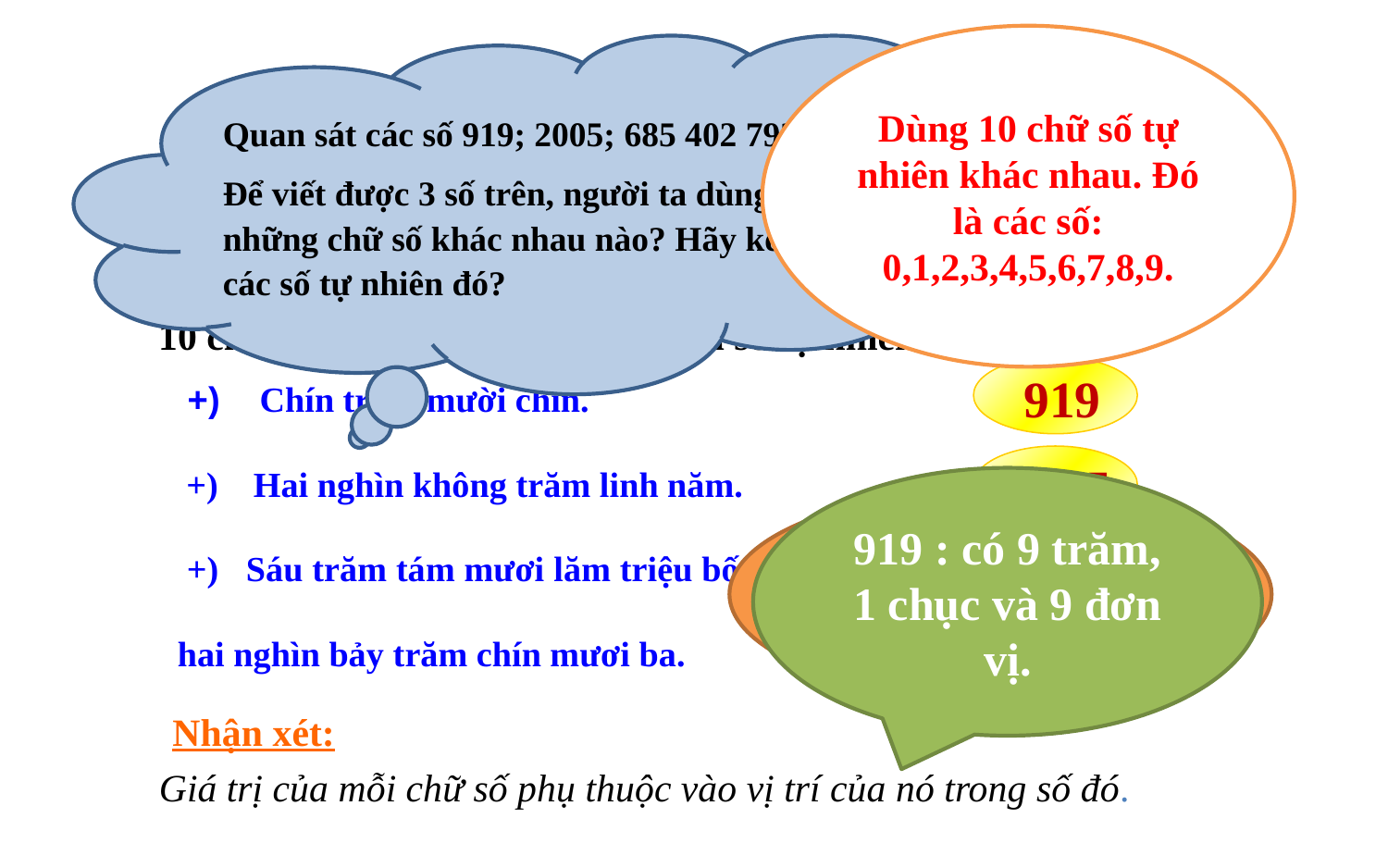

Dùng 10 chữ số tự nhiên khác nhau. Đó là các số: 0,1,2,3,4,5,6,7,8,9.
Toán:
Viết số tự nhiên trong hệ thập phân

Quan sát các số 919; 2005; 685 402 793
Để viết được 3 số trên, người ta dùng những chữ số khác nhau nào? Hãy kể các số tự nhiên đó?
Hệ thập phân có 10 chữ số: 0 ; 1 ; 2 ; 3 ; 4 ; 5 ; 6 ; 7 ; 8 ; 9 Với 10 chữ số này có thể viết được mọi số tự nhiên.
 +)    Chín trăm mười chín.
 +)    Hai nghìn không trăm linh năm.
 +)   Sáu trăm tám mươi lăm triệu bốn trăm linh hai nghìn bảy trăm chín mươi ba.

919

2005
919 : có 9 trăm, 1 chục và 9 đơn vị.
Giá trị của các chữ số trong số 919 là gì?

685 402 793
    Nhận xét:
   Giá trị của mỗi chữ số phụ thuộc vào vị trí của nó trong số đó.